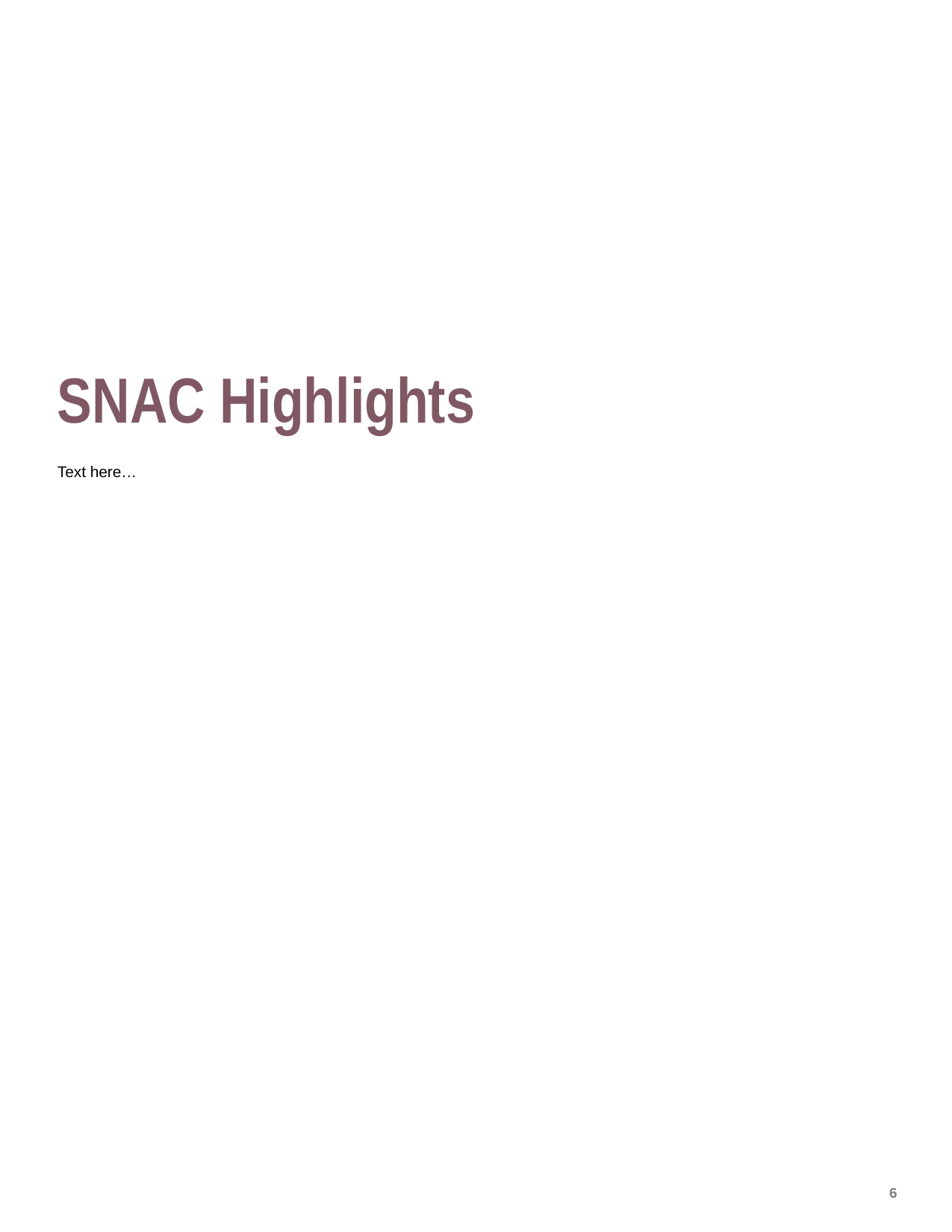

Use photos relating to the State SNAP-Ed Programs
SNAC Highlights
Text here…
6